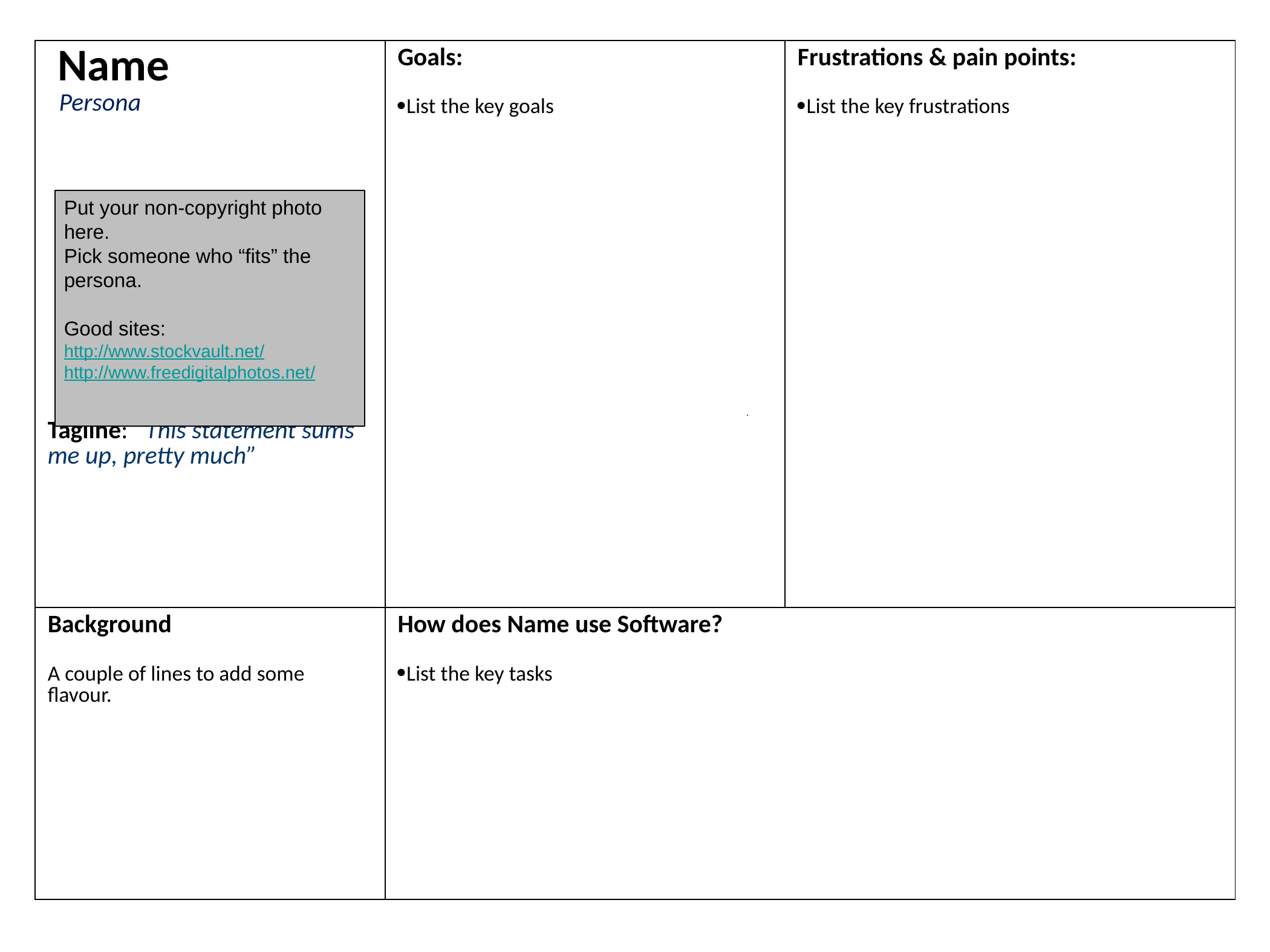

| Name Persona Tagline: “This statement sums me up, pretty much” | Goals: List the key goals | Frustrations & pain points: List the key frustrations |
| --- | --- | --- |
| Background A couple of lines to add some flavour. | How does Name use Software? List the key tasks |  |
Put your non-copyright photo here.
Pick someone who “fits” the persona.

Good sites:
http://www.stockvault.net/
http://www.freedigitalphotos.net/